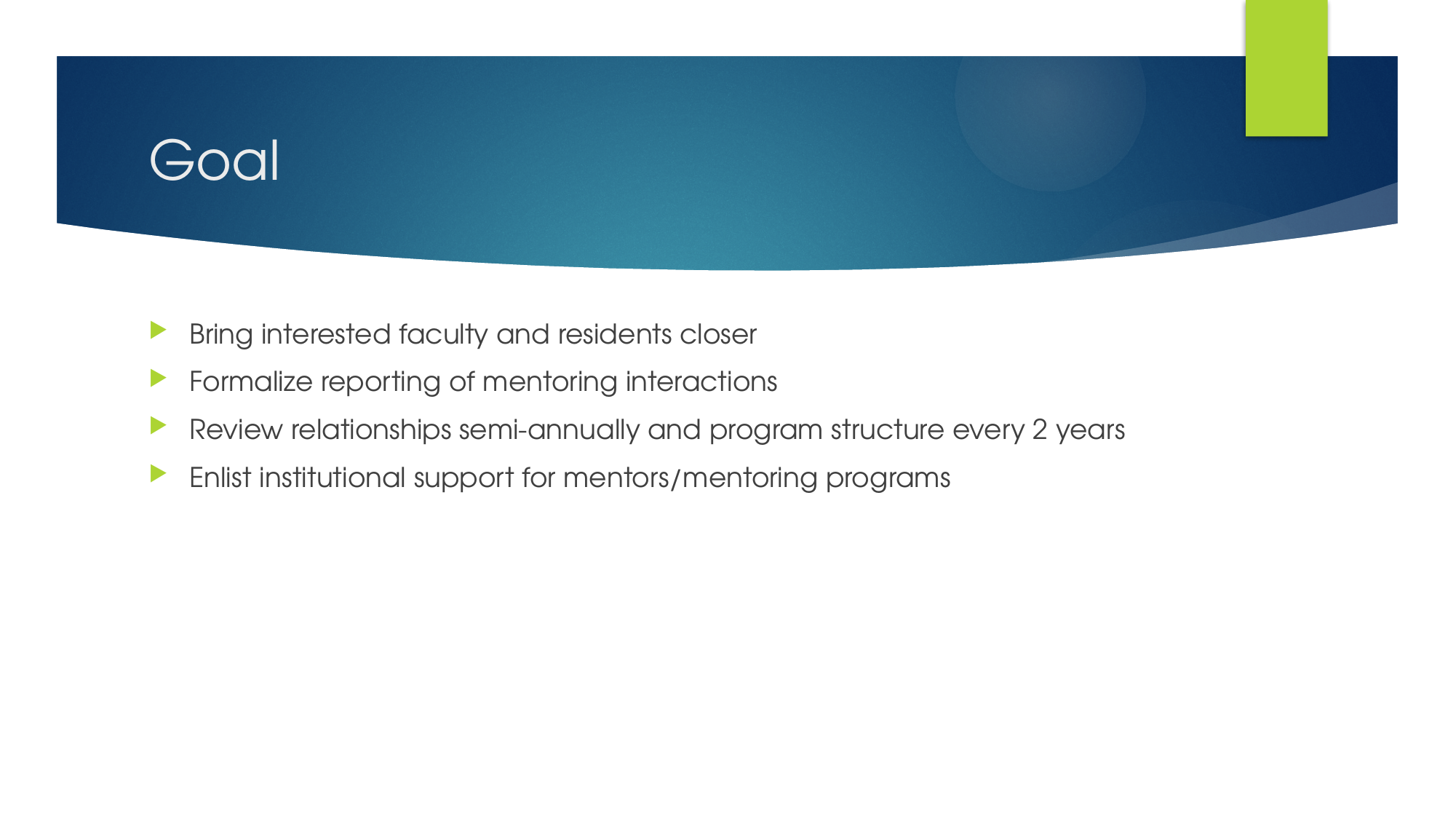

# Goal
Bring interested faculty and residents closer
Formalize reporting of mentoring interactions
Review relationships semi-annually and program structure every 2 years
Enlist institutional support for mentors/mentoring programs